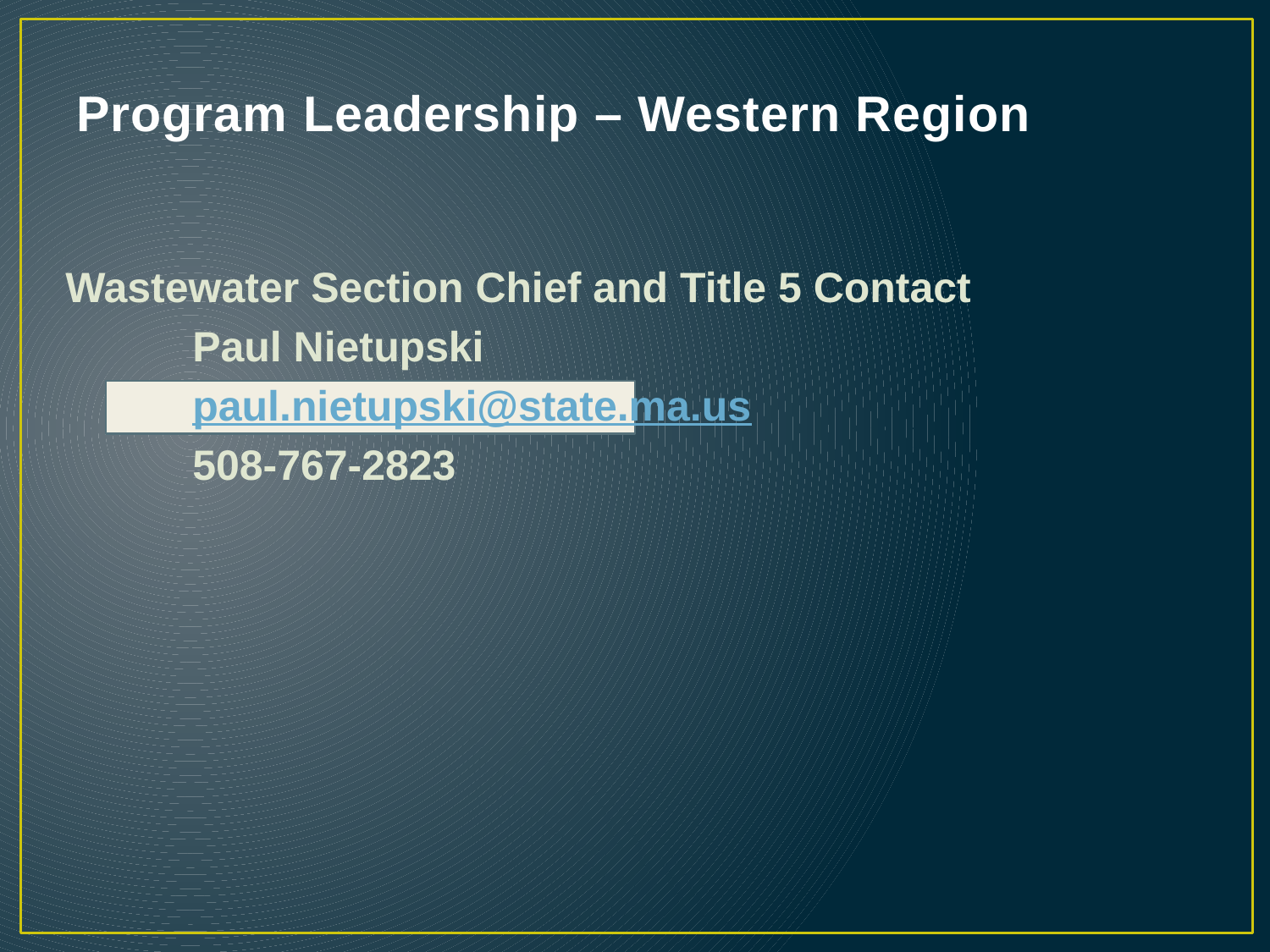

# Program Leadership – Western Region
Wastewater Section Chief and Title 5 Contact
	Paul Nietupski
	paul.nietupski@state.ma.us
	508-767-2823